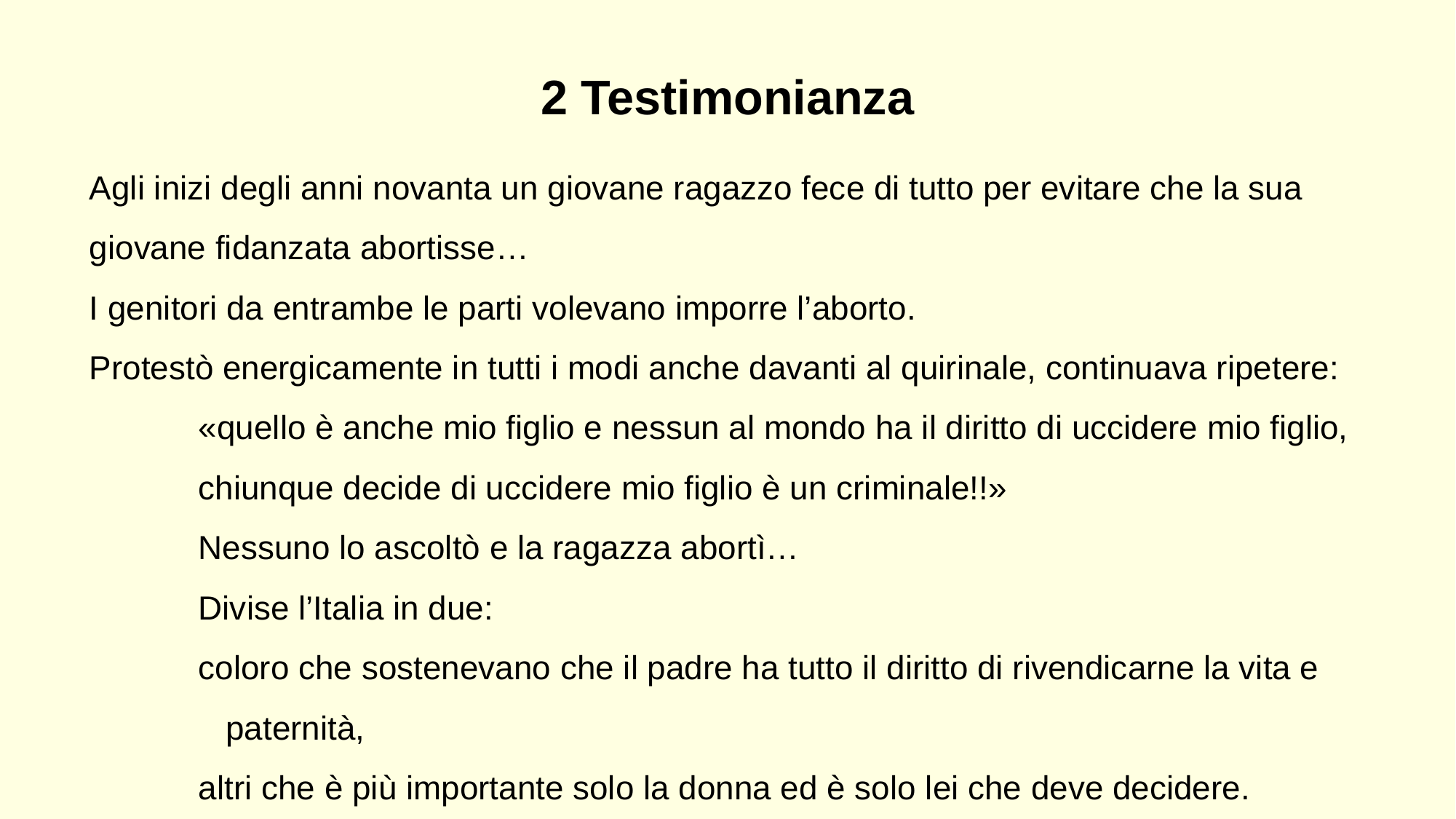

2 Testimonianza

Agli inizi degli anni novanta un giovane ragazzo fece di tutto per evitare che la sua giovane fidanzata abortisse…
I genitori da entrambe le parti volevano imporre l’aborto.
Protestò energicamente in tutti i modi anche davanti al quirinale, continuava ripetere:
«quello è anche mio figlio e nessun al mondo ha il diritto di uccidere mio figlio,
chiunque decide di uccidere mio figlio è un criminale!!»
Nessuno lo ascoltò e la ragazza abortì…
Divise l’Italia in due:
coloro che sostenevano che il padre ha tutto il diritto di rivendicarne la vita e paternità,
altri che è più importante solo la donna ed è solo lei che deve decidere.